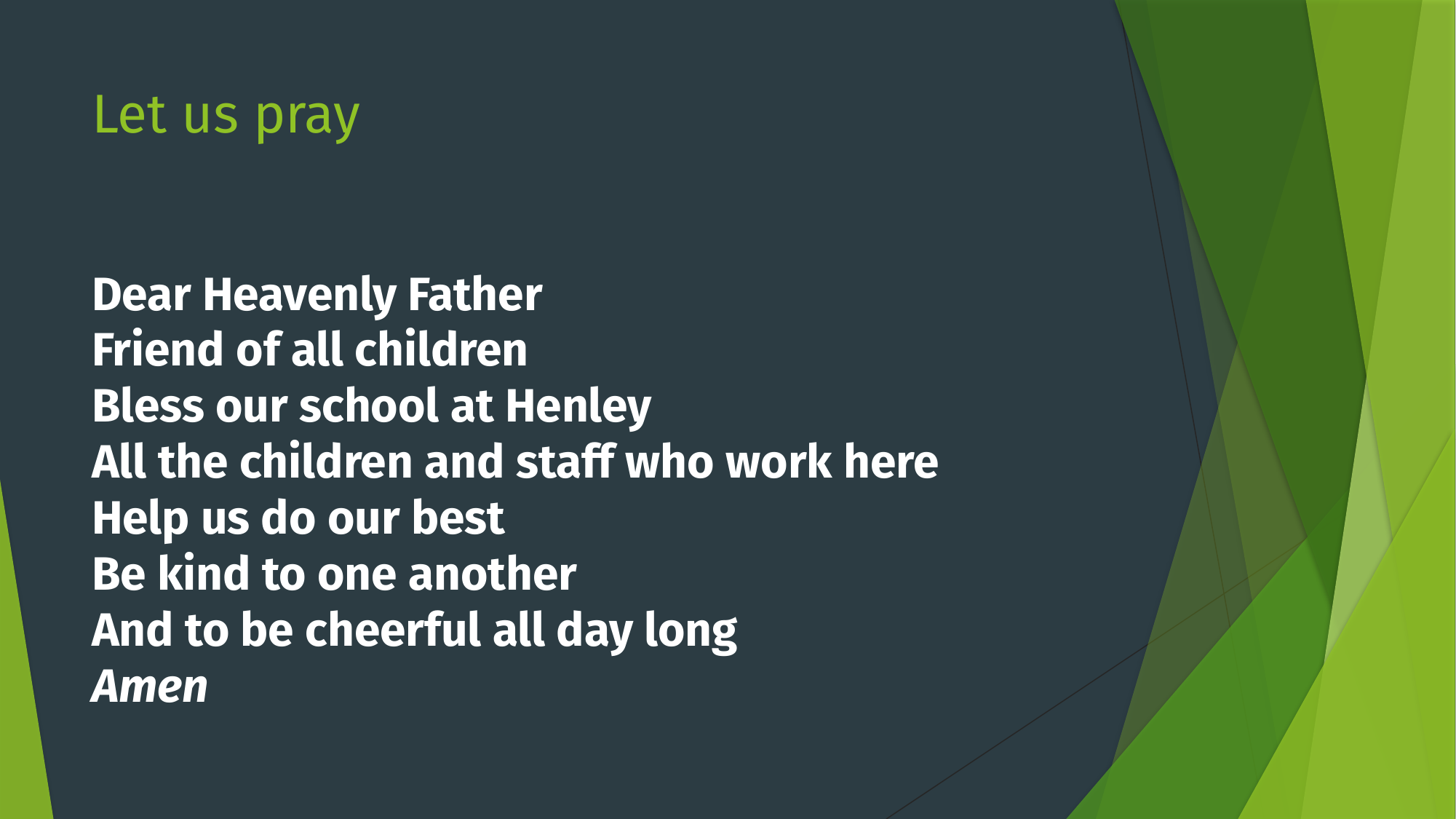

# Let us pray
Dear Heavenly Father
Friend of all children
Bless our school at Henley
All the children and staff who work here
Help us do our best
Be kind to one another
And to be cheerful all day long
Amen